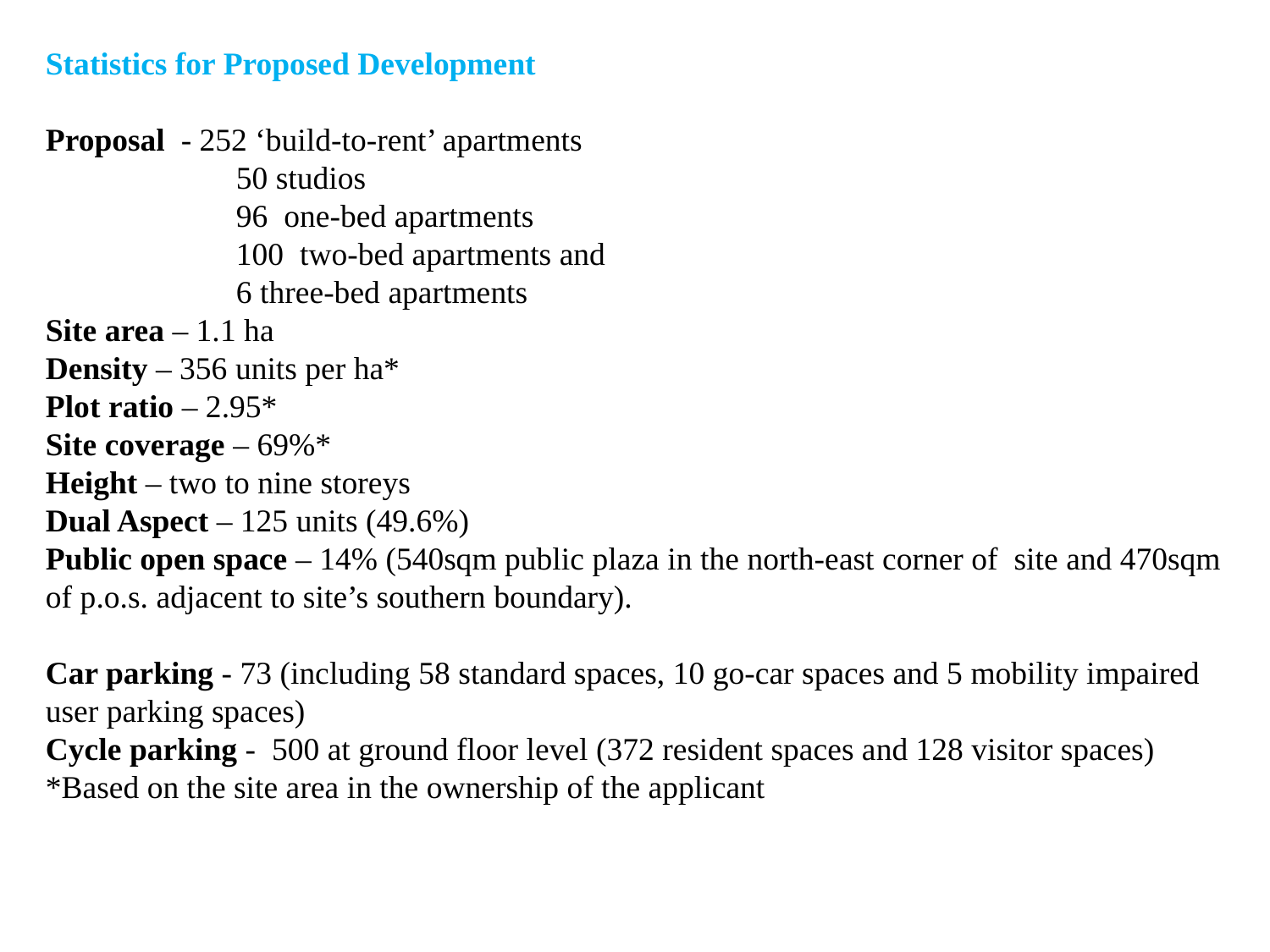

Statistics for Proposed Development

Proposal  - 252 ‘build-to-rent’ apartments
50 studios
96  one-bed apartments
100  two-bed apartments and
6 three-bed apartments
Site area – 1.1 ha
Density – 356 units per ha*
Plot ratio – 2.95*
Site coverage – 69%*
Height – two to nine storeys
Dual Aspect – 125 units (49.6%)
Public open space – 14% (540sqm public plaza in the north-east corner of  site and 470sqm of p.o.s. adjacent to site’s southern boundary).

Car parking - 73 (including 58 standard spaces, 10 go-car spaces and 5 mobility impaired user parking spaces)
Cycle parking -  500 at ground floor level (372 resident spaces and 128 visitor spaces)
*Based on the site area in the ownership of the applicant